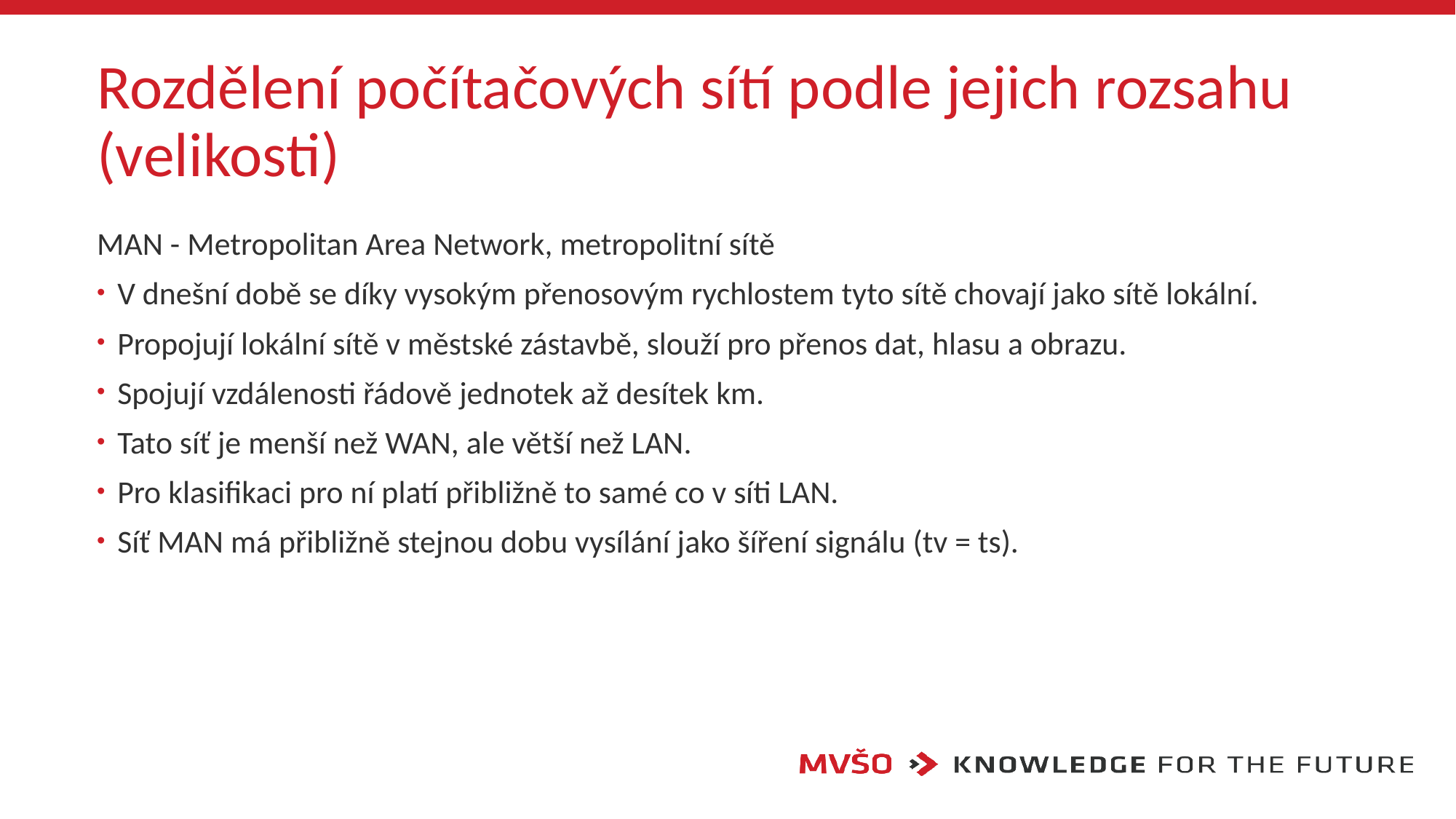

# Rozdělení počítačových sítí podle jejich rozsahu (velikosti)
MAN - Metropolitan Area Network, metropolitní sítě
V dnešní době se díky vysokým přenosovým rychlostem tyto sítě chovají jako sítě lokální.
Propojují lokální sítě v městské zástavbě, slouží pro přenos dat, hlasu a obrazu.
Spojují vzdálenosti řádově jednotek až desítek km.
Tato síť je menší než WAN, ale větší než LAN.
Pro klasifikaci pro ní platí přibližně to samé co v síti LAN.
Síť MAN má přibližně stejnou dobu vysílání jako šíření signálu (tv = ts).